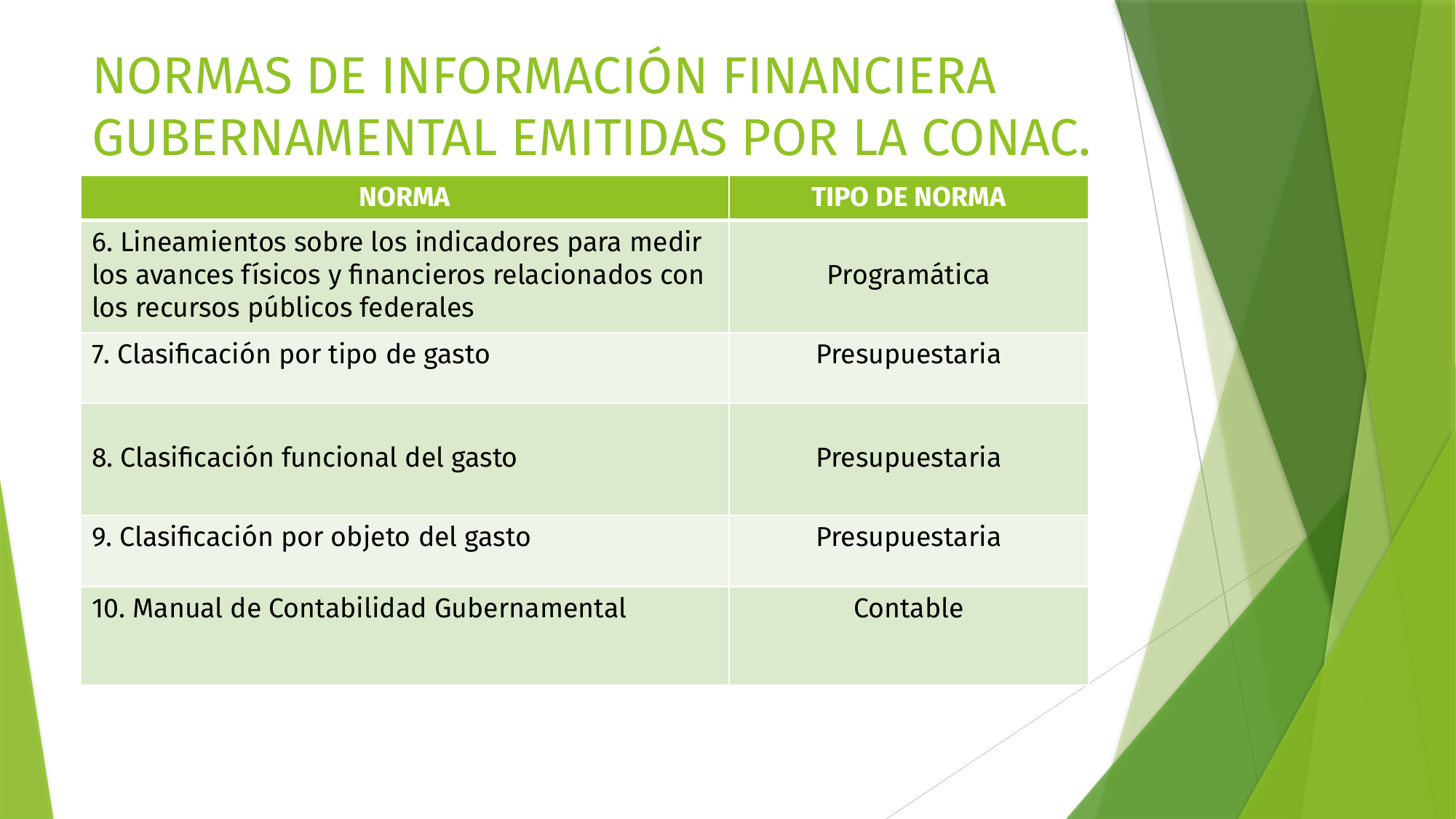

# NORMAS DE INFORMACIÓN FINANCIERA GUBERNAMENTAL EMITIDAS POR LA CONAC.
| NORMA | TIPO DE NORMA |
| --- | --- |
| 6. Lineamientos sobre los indicadores para medir los avances físicos y financieros relacionados con los recursos públicos federales | Programática |
| 7. Clasificación por tipo de gasto | Presupuestaria |
| 8. Clasificación funcional del gasto | Presupuestaria |
| 9. Clasificación por objeto del gasto | Presupuestaria |
| 10. Manual de Contabilidad Gubernamental | Contable |